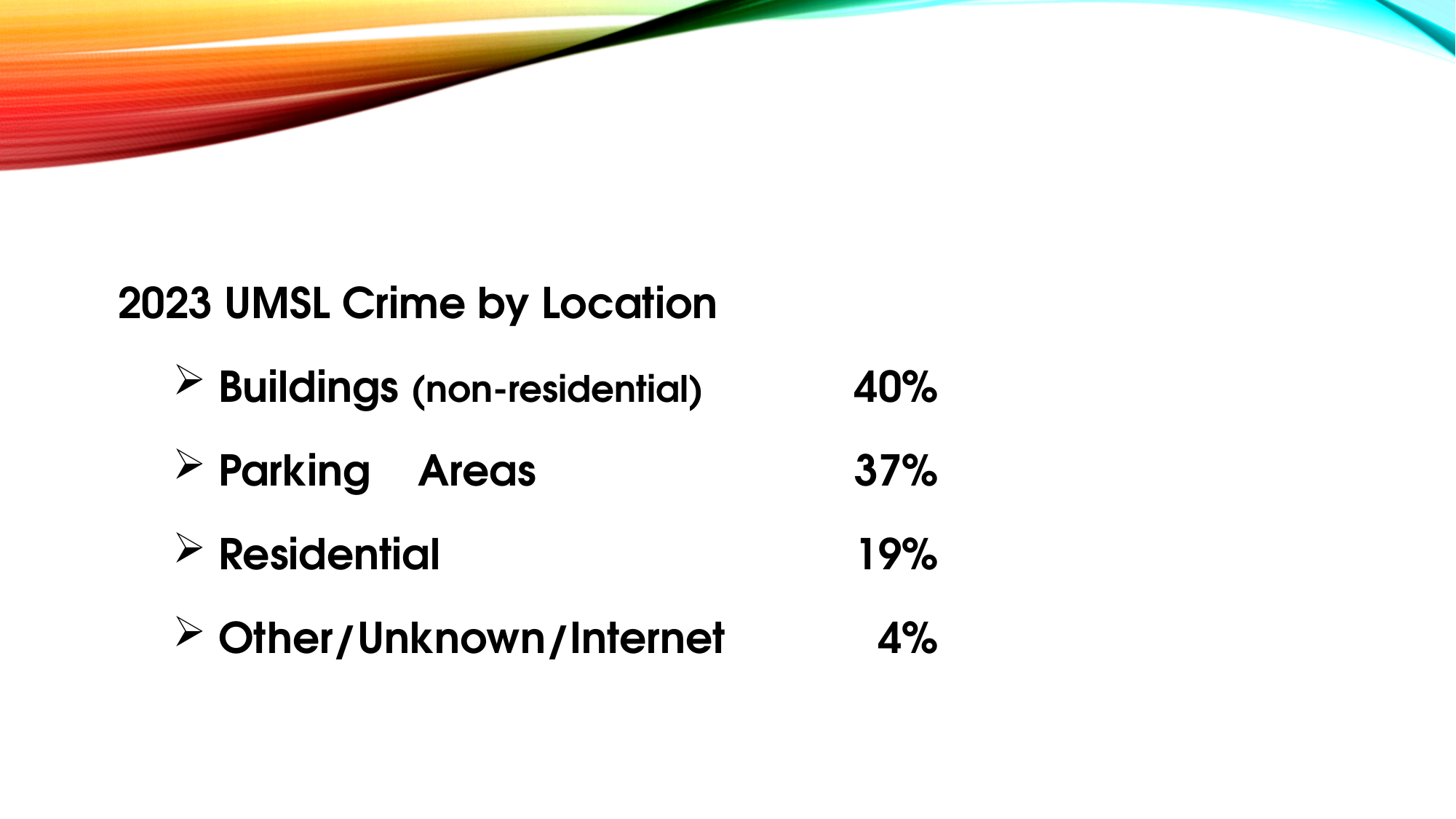

#
2023 UMSL Crime by Location
 Buildings (non-residential)		40%
 Parking	Areas			37%
 Residential				19%
 Other/Unknown/Internet	 	  4%